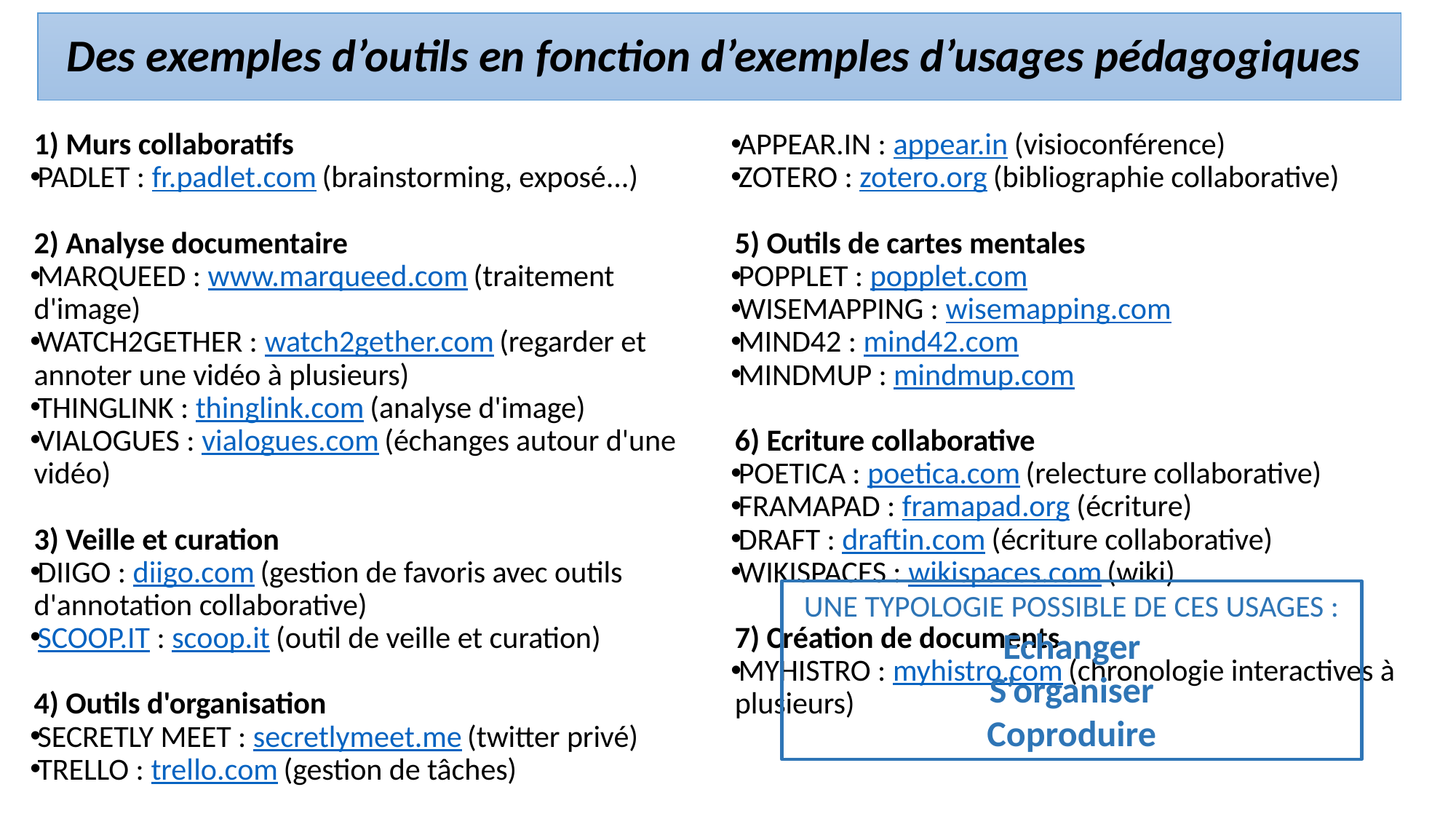

# Des exemples d’outils en fonction d’exemples d’usages pédagogiques
1) Murs collaboratifs
PADLET : fr.padlet.com (brainstorming, exposé...)

2) Analyse documentaire
MARQUEED : www.marqueed.com (traitement d'image)
WATCH2GETHER : watch2gether.com (regarder et annoter une vidéo à plusieurs)
THINGLINK : thinglink.com (analyse d'image)
VIALOGUES : vialogues.com (échanges autour d'une vidéo)

3) Veille et curation
DIIGO : diigo.com (gestion de favoris avec outils d'annotation collaborative)
SCOOP.IT : scoop.it (outil de veille et curation)

4) Outils d'organisation
SECRETLY MEET : secretlymeet.me (twitter privé)
TRELLO : trello.com (gestion de tâches)
APPEAR.IN : appear.in (visioconférence)
ZOTERO : zotero.org (bibliographie collaborative)

5) Outils de cartes mentales
POPPLET : popplet.com
WISEMAPPING : wisemapping.com
MIND42 : mind42.com
MINDMUP : mindmup.com

6) Ecriture collaborative
POETICA : poetica.com (relecture collaborative)
FRAMAPAD : framapad.org (écriture)
DRAFT : draftin.com (écriture collaborative)
WIKISPACES : wikispaces.com (wiki)

7) Création de documents
MYHISTRO : myhistro.com (chronologie interactives à plusieurs)

UNE TYPOLOGIE POSSIBLE DE CES USAGES :
Echanger
S’organiser
Coproduire